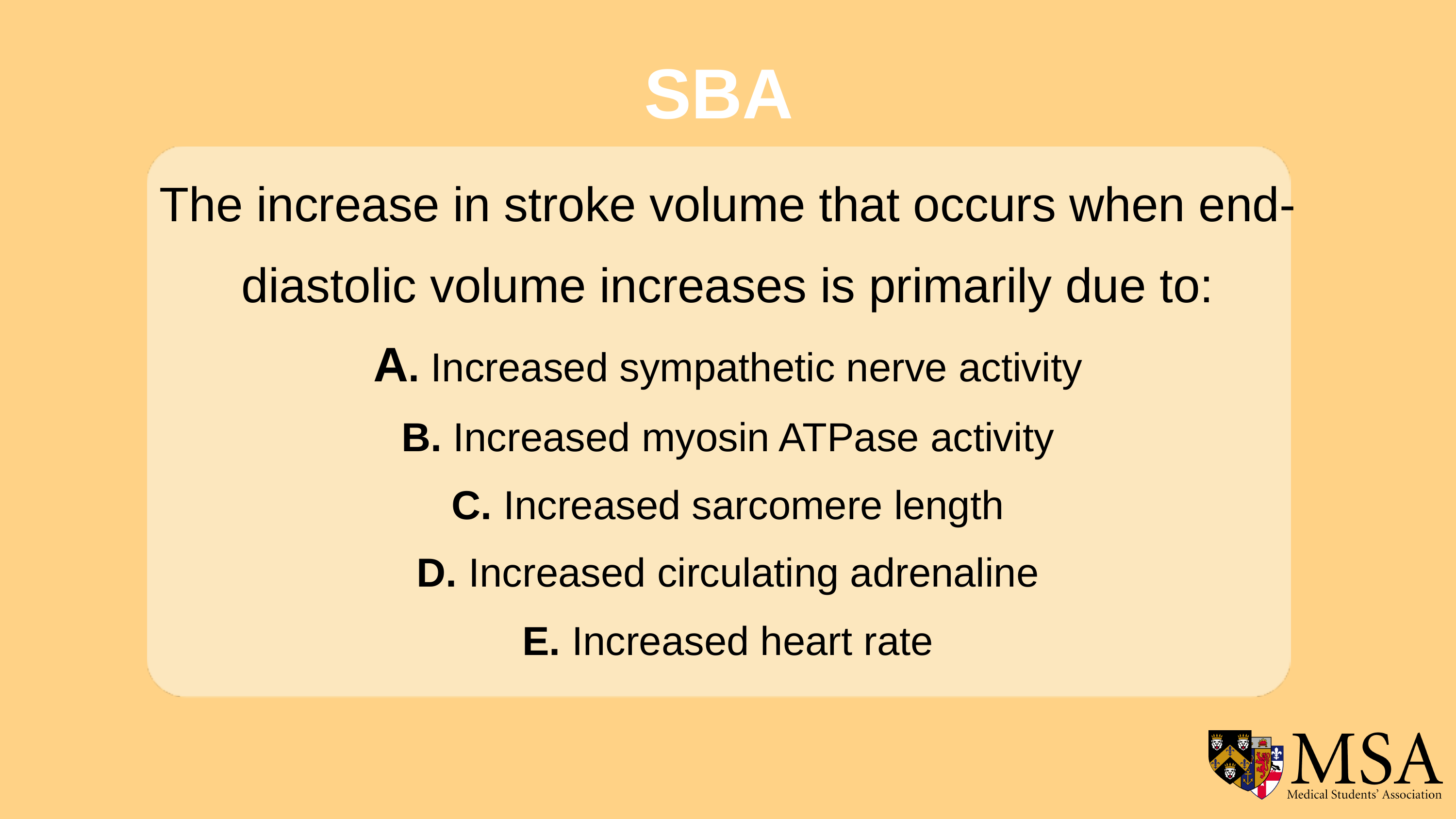

SBA

The increase in stroke volume that occurs when end-diastolic volume increases is primarily due to:

A. Increased sympathetic nerve activity
B. Increased myosin ATPase activity
C. Increased sarcomere length
D. Increased circulating adrenaline
E. Increased heart rate